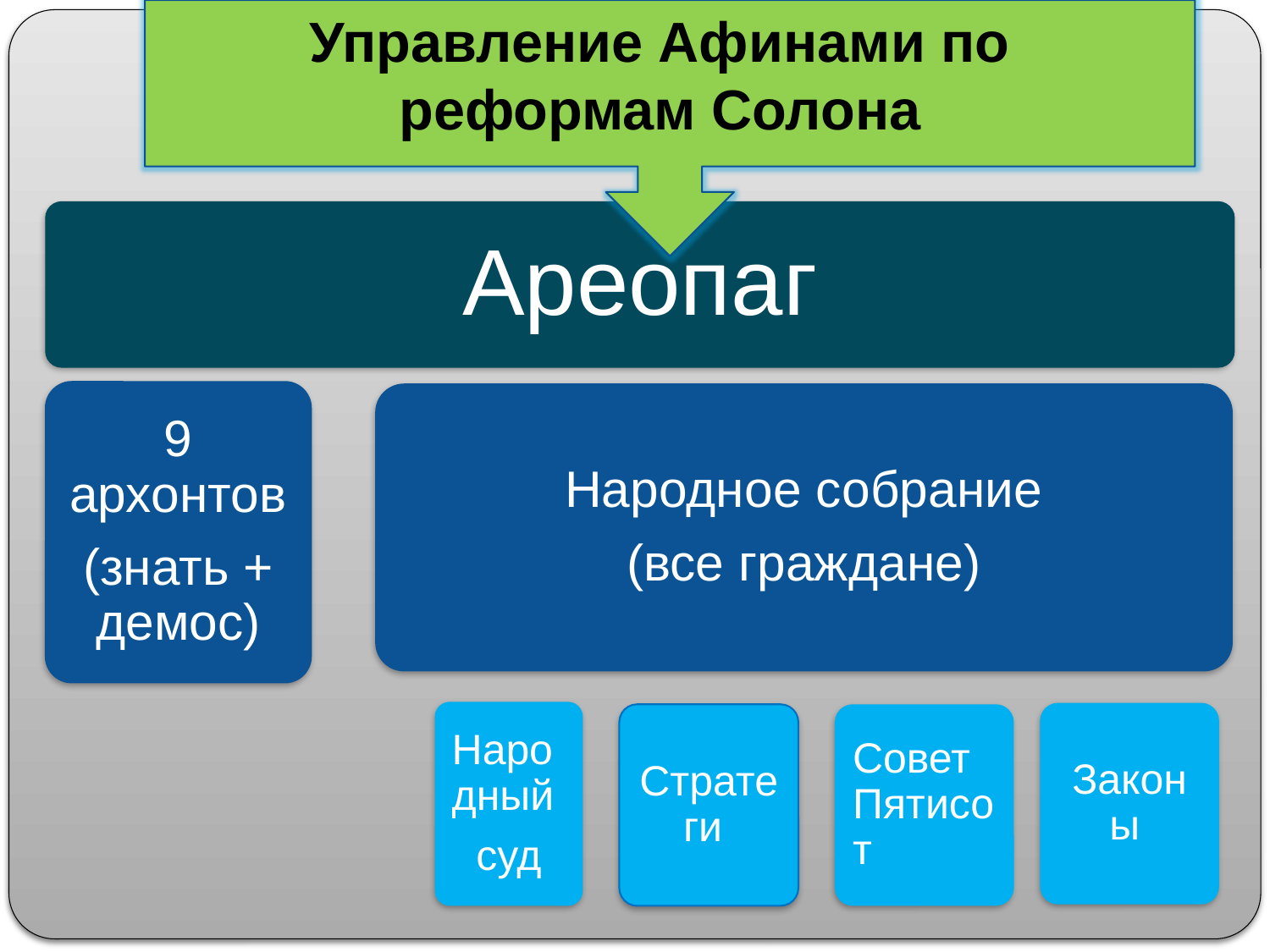

Управление Афинами по реформам Солона
Ареопаг
9 архонтов
(знать + демос)
Народный
суд
Стратеги
Народное собрание
(все граждане)
Совет Пятисот
Законы